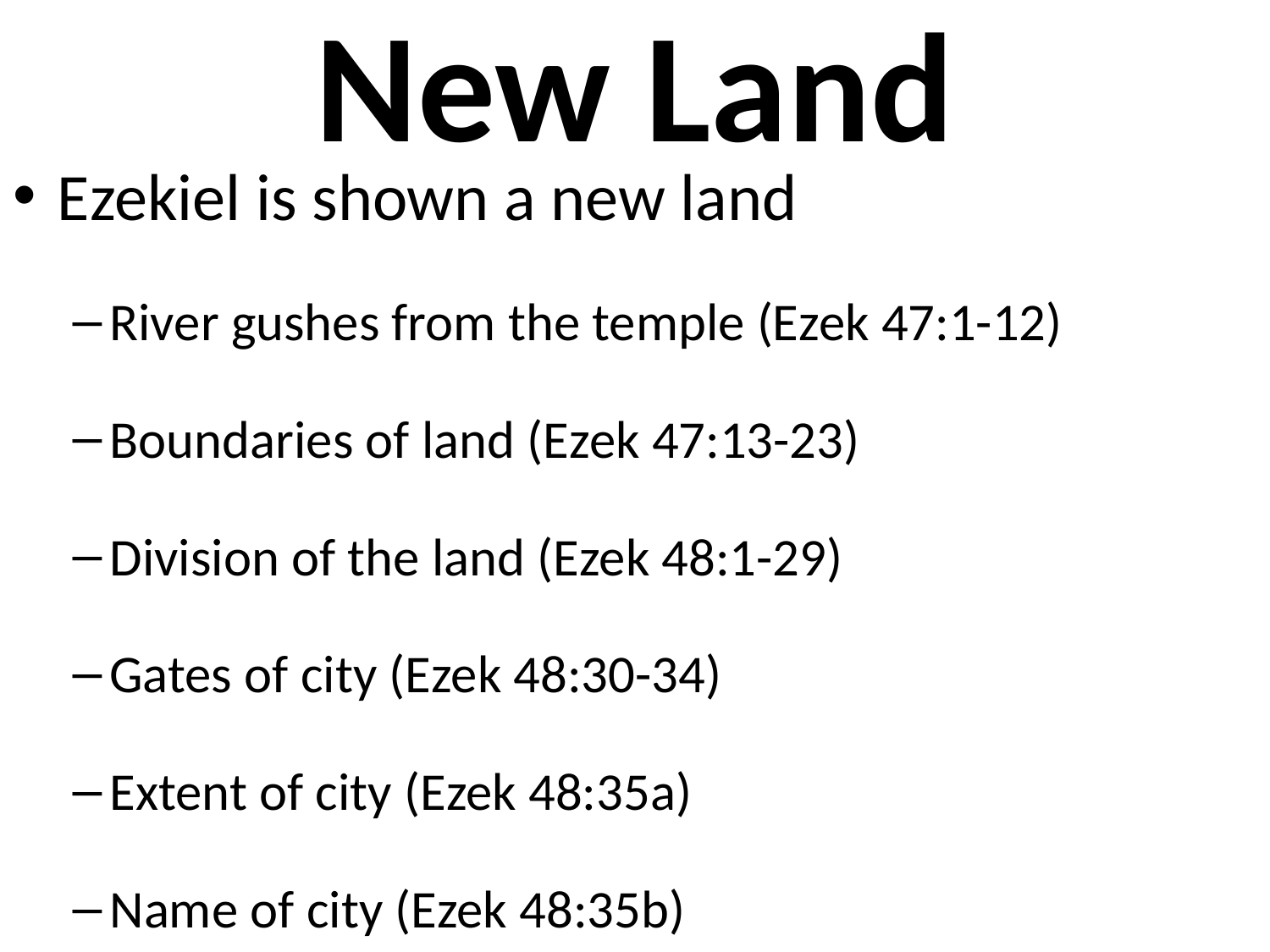

# New Land
Ezekiel is shown a new land

River gushes from the temple (Ezek 47:1-12)

Boundaries of land (Ezek 47:13-23)

Division of the land (Ezek 48:1-29)

Gates of city (Ezek 48:30-34)

Extent of city (Ezek 48:35a)

Name of city (Ezek 48:35b)